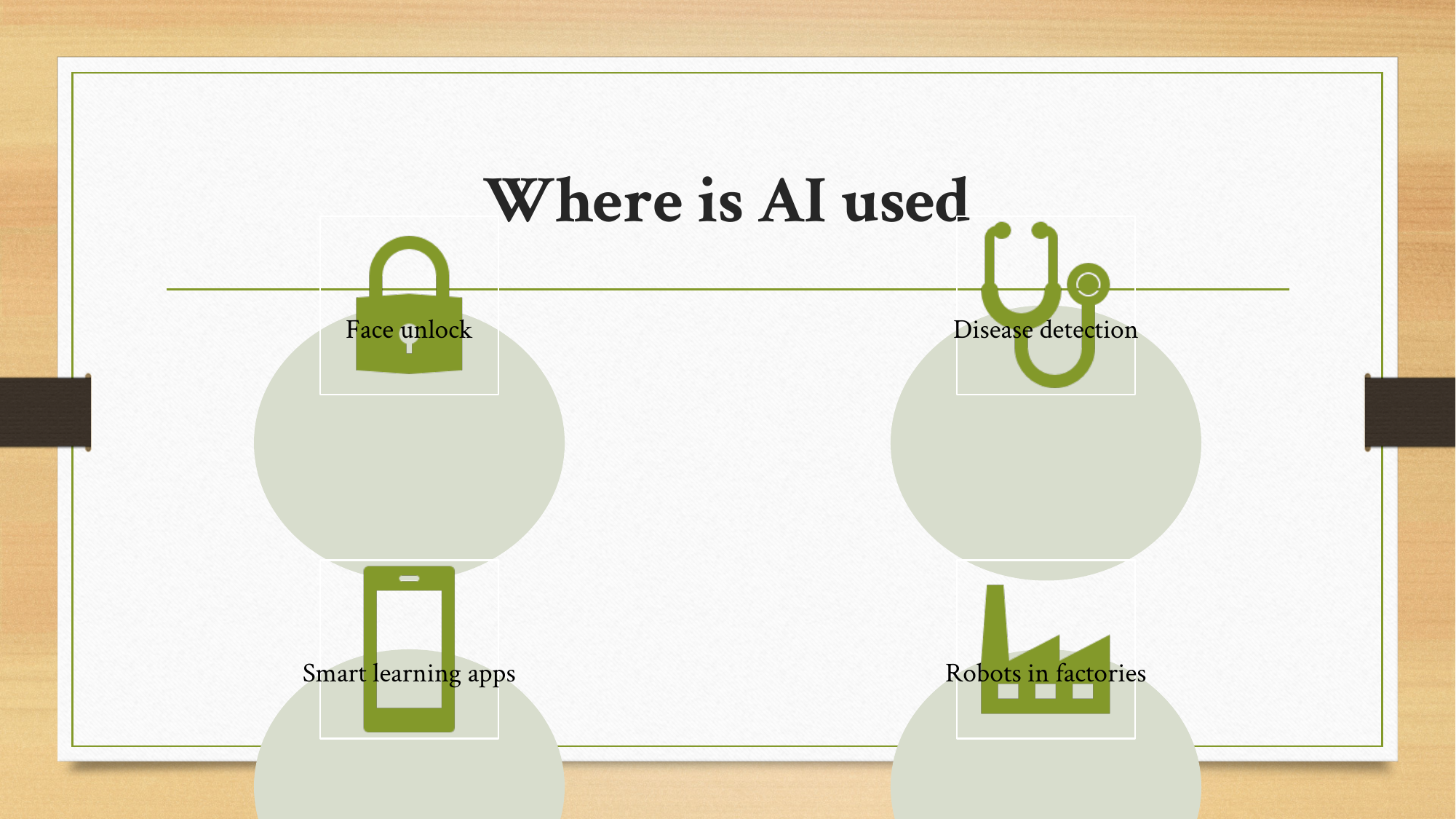

# Where is AI used
Face unlock
Disease detection
Smart learning apps
Robots in factories